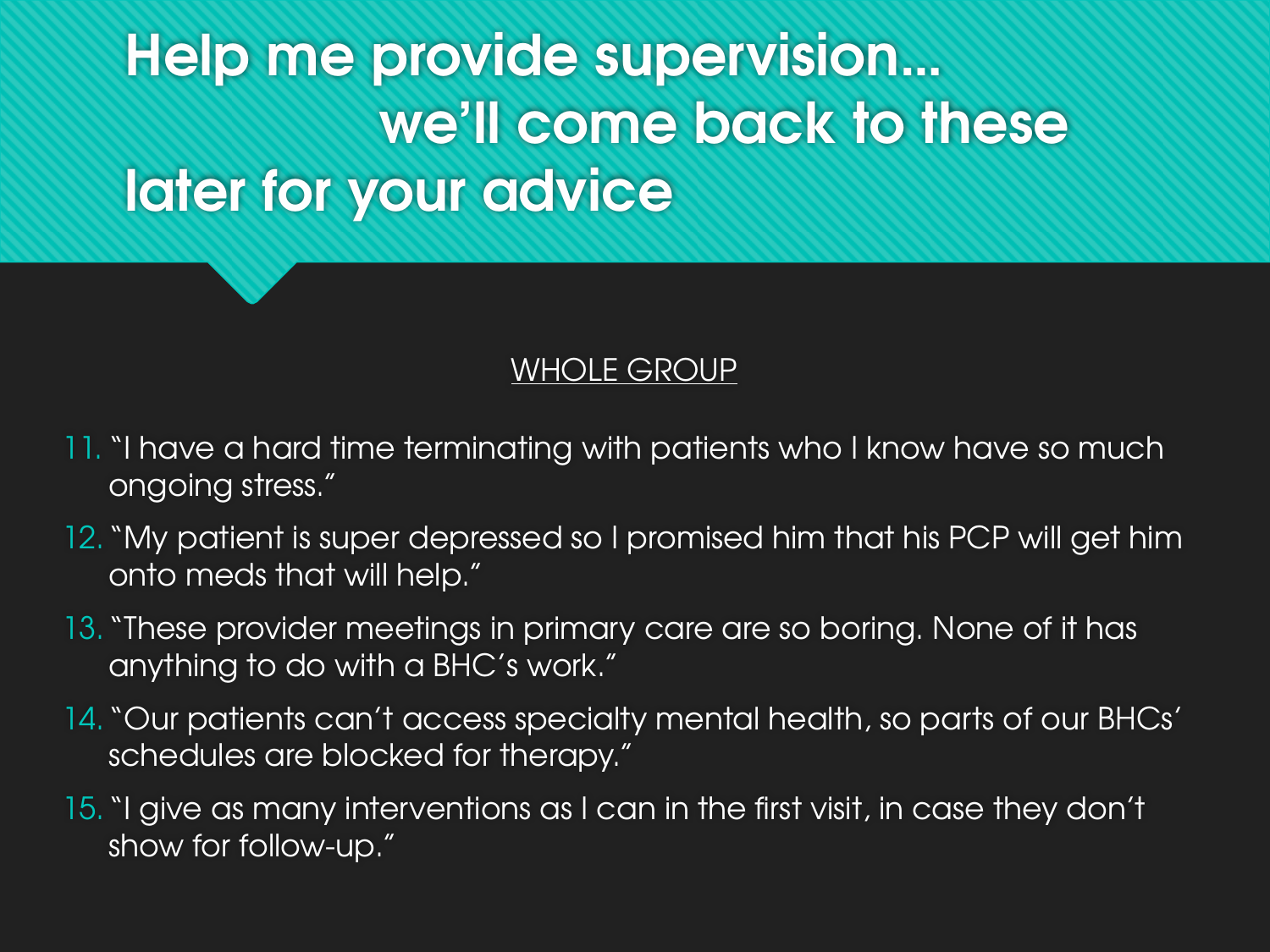

# Help me provide supervision… we’ll come back to these later for your advice
WHOLE GROUP

“I have a hard time terminating with patients who I know have so much ongoing stress.”
“My patient is super depressed so I promised him that his PCP will get him onto meds that will help.”
“These provider meetings in primary care are so boring. None of it has anything to do with a BHC’s work.”
“Our patients can’t access specialty mental health, so parts of our BHCs’ schedules are blocked for therapy.”
“I give as many interventions as I can in the first visit, in case they don’t show for follow-up.”